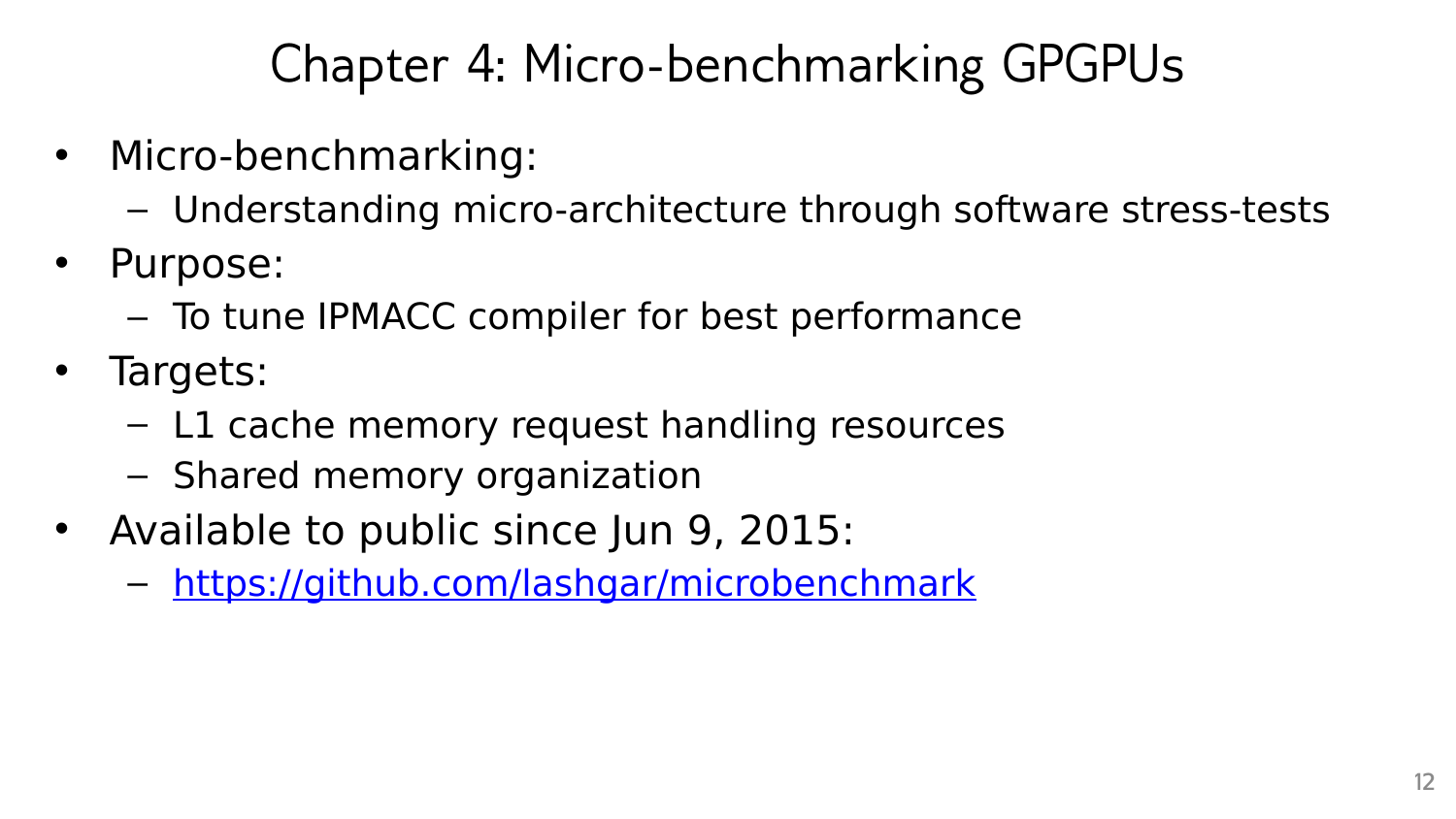

# Chapter 4: Micro-benchmarking GPGPUs
Micro-benchmarking:
Understanding micro-architecture through software stress-tests
Purpose:
To tune IPMACC compiler for best performance
Targets:
L1 cache memory request handling resources
Shared memory organization
Available to public since Jun 9, 2015:
https://github.com/lashgar/microbenchmark
12